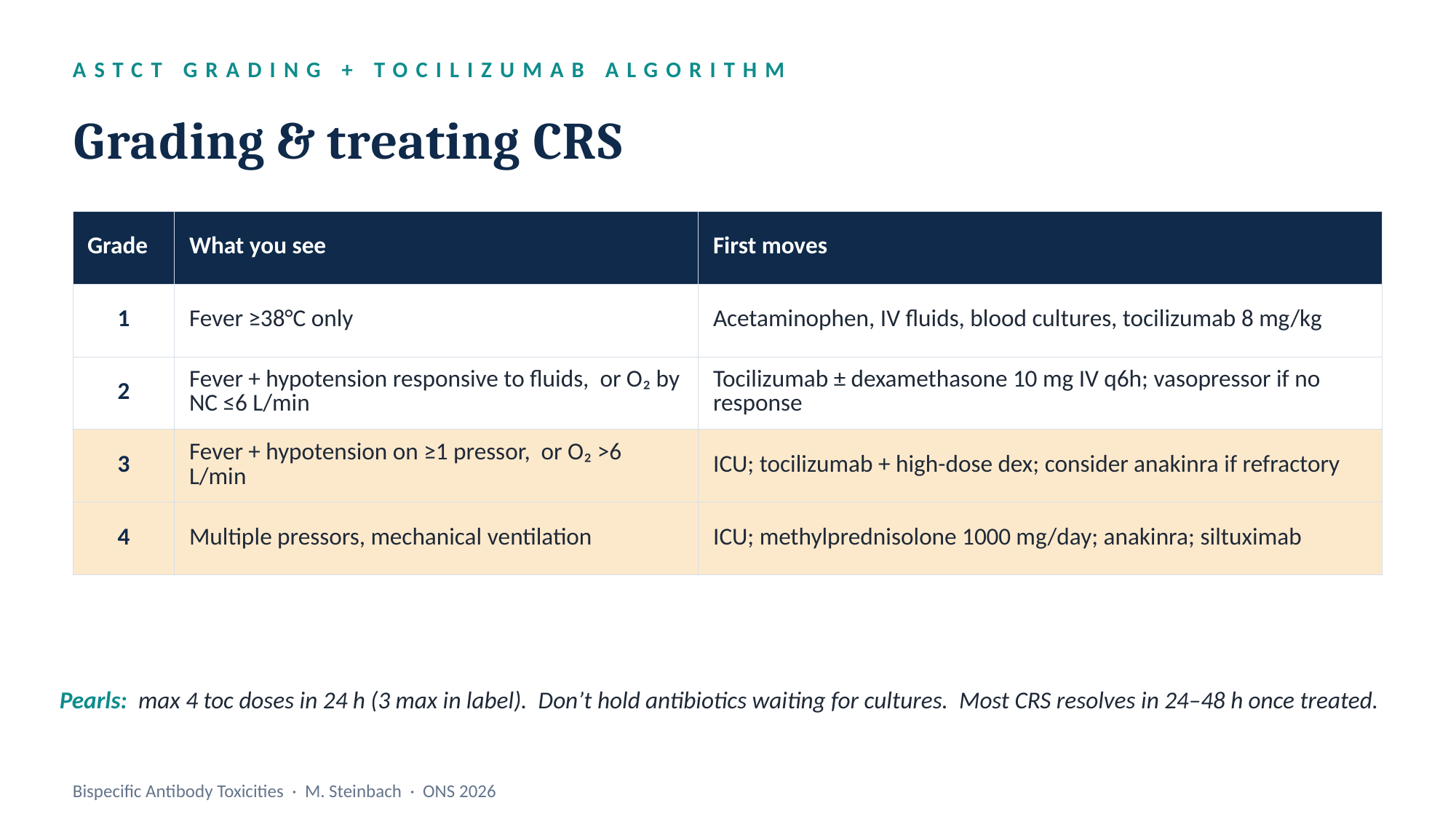

ASTCT GRADING + TOCILIZUMAB ALGORITHM
Grading & treating CRS
| Grade | What you see | First moves |
| --- | --- | --- |
| 1 | Fever ≥38°C only | Acetaminophen, IV fluids, blood cultures, tocilizumab 8 mg/kg |
| 2 | Fever + hypotension responsive to fluids, or O₂ by NC ≤6 L/min | Tocilizumab ± dexamethasone 10 mg IV q6h; vasopressor if no response |
| 3 | Fever + hypotension on ≥1 pressor, or O₂ >6 L/min | ICU; tocilizumab + high-dose dex; consider anakinra if refractory |
| 4 | Multiple pressors, mechanical ventilation | ICU; methylprednisolone 1000 mg/day; anakinra; siltuximab |
Pearls:  max 4 toc doses in 24 h (3 max in label).  Don’t hold antibiotics waiting for cultures.  Most CRS resolves in 24–48 h once treated.
Bispecific Antibody Toxicities  ·  M. Steinbach  ·  ONS 2026